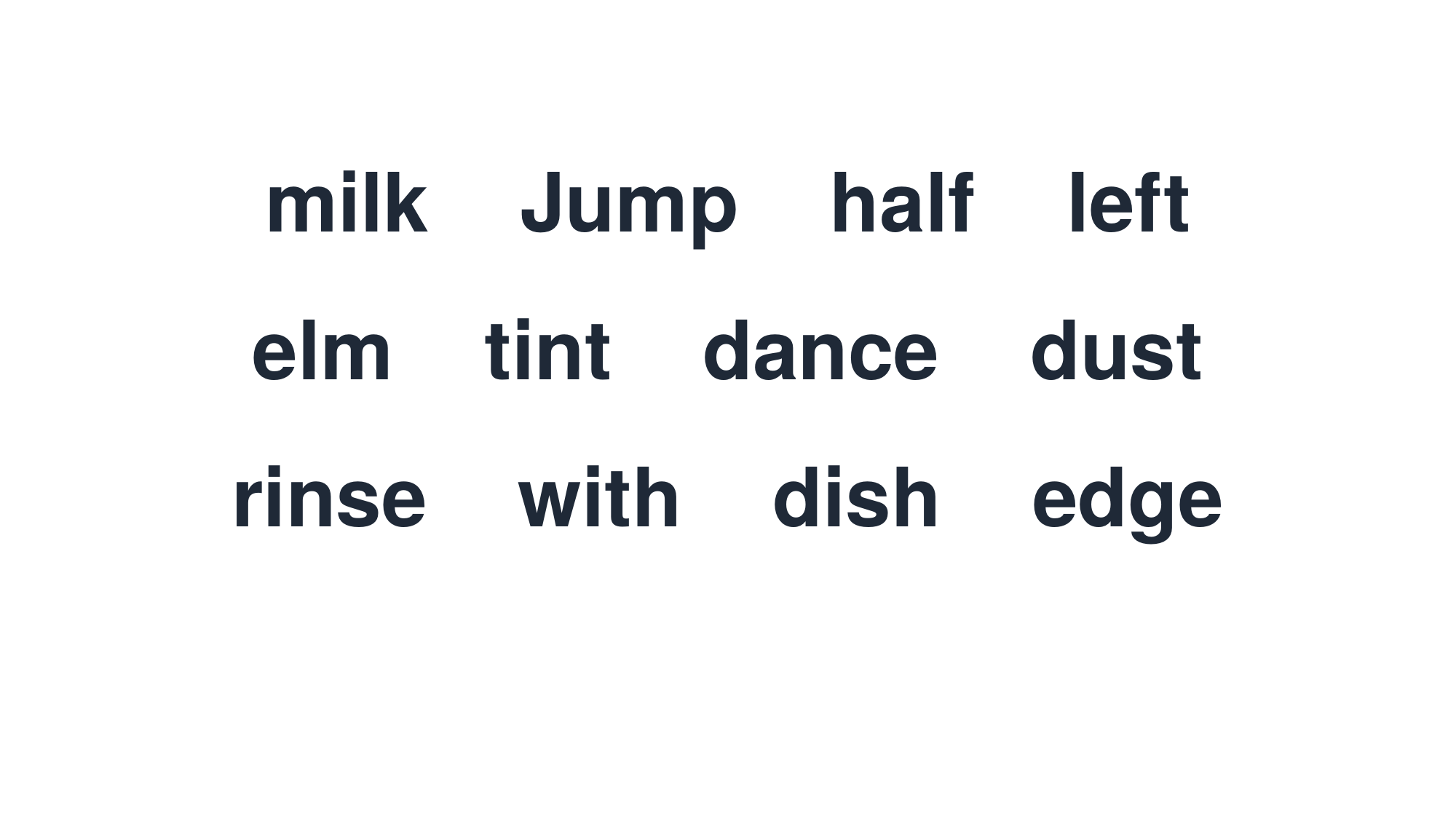

milk    Jump    half    left
elm    tint    dance    dust
rinse    with    dish    edge